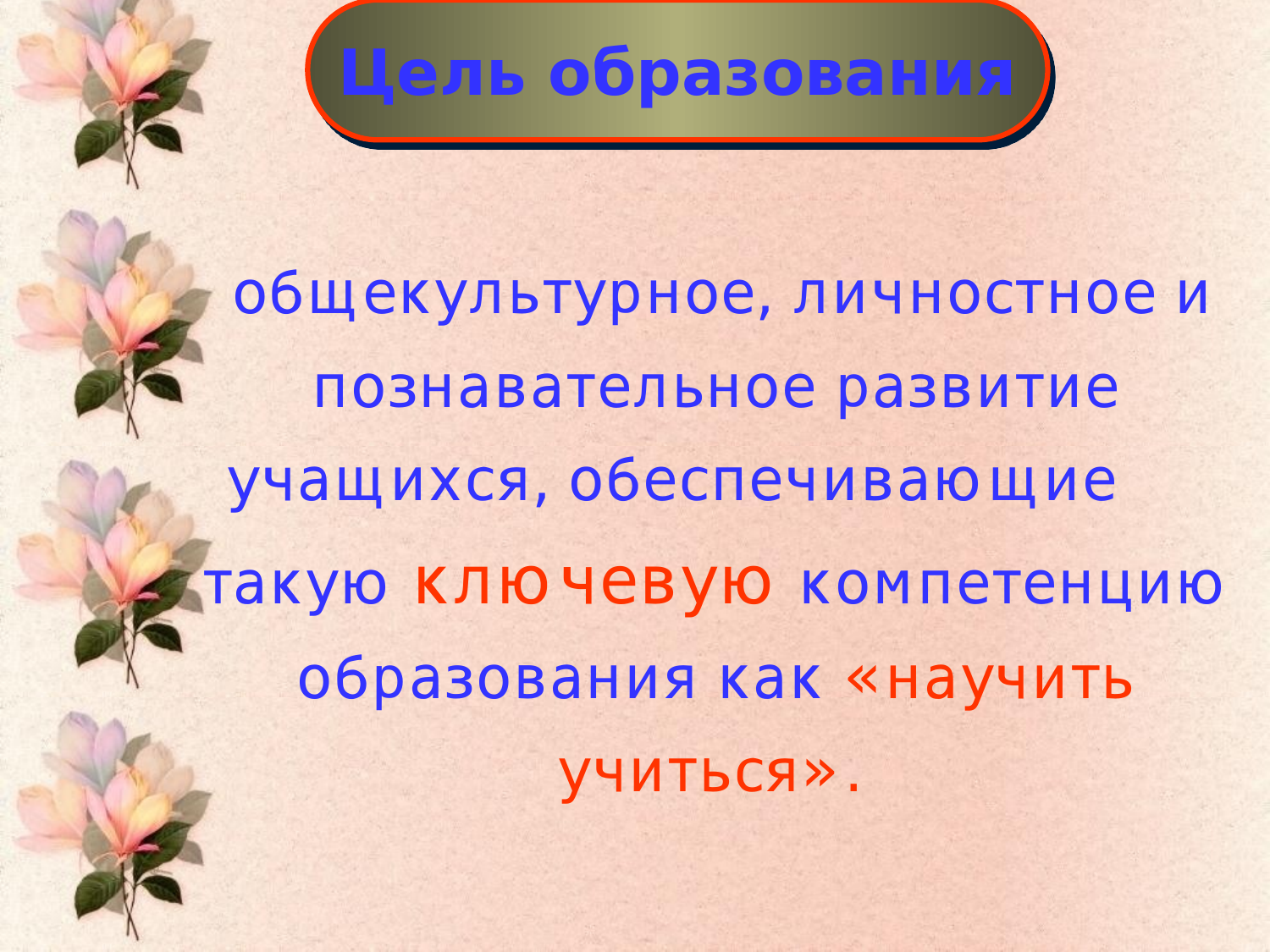

Цель образования
    общекультурное, личностное и познавательное развитие учащихся, обеспечивающие      такую ключевую компетенцию образования как «научить учиться».